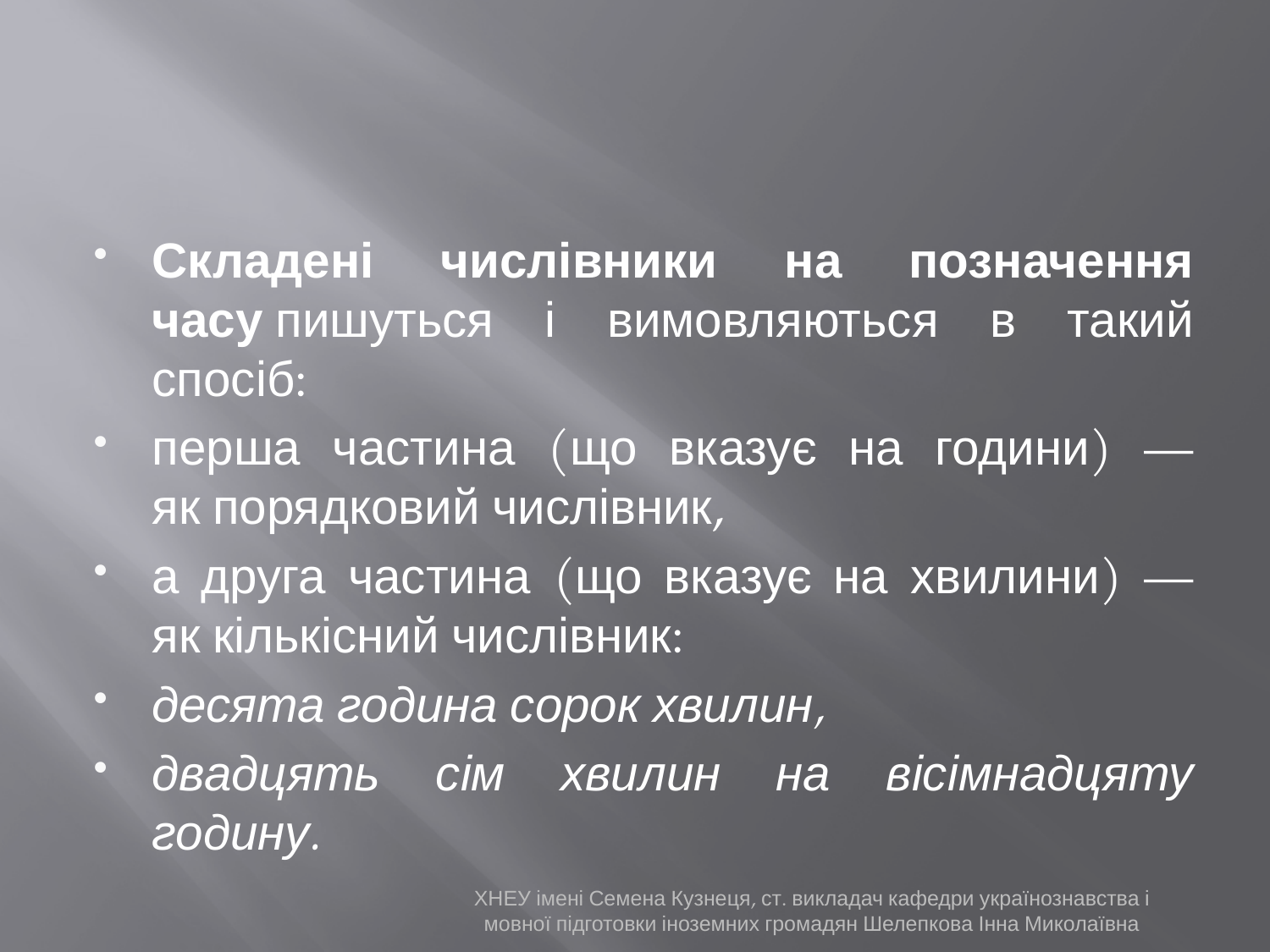

#
Складені числівники на позначення часу пишуться і вимовляються в такий спосіб:
перша частина (що вказує на години) — як порядковий числівник,
а друга частина (що вказує на хвилини) — як кількісний числівник:
десята година сорок хвилин,
двадцять сім хвилин на вісімнадцяту годину.
ХНЕУ імені Семена Кузнеця, ст. викладач кафедри українознавства і мовної підготовки іноземних громадян Шелепкова Інна Миколаївна